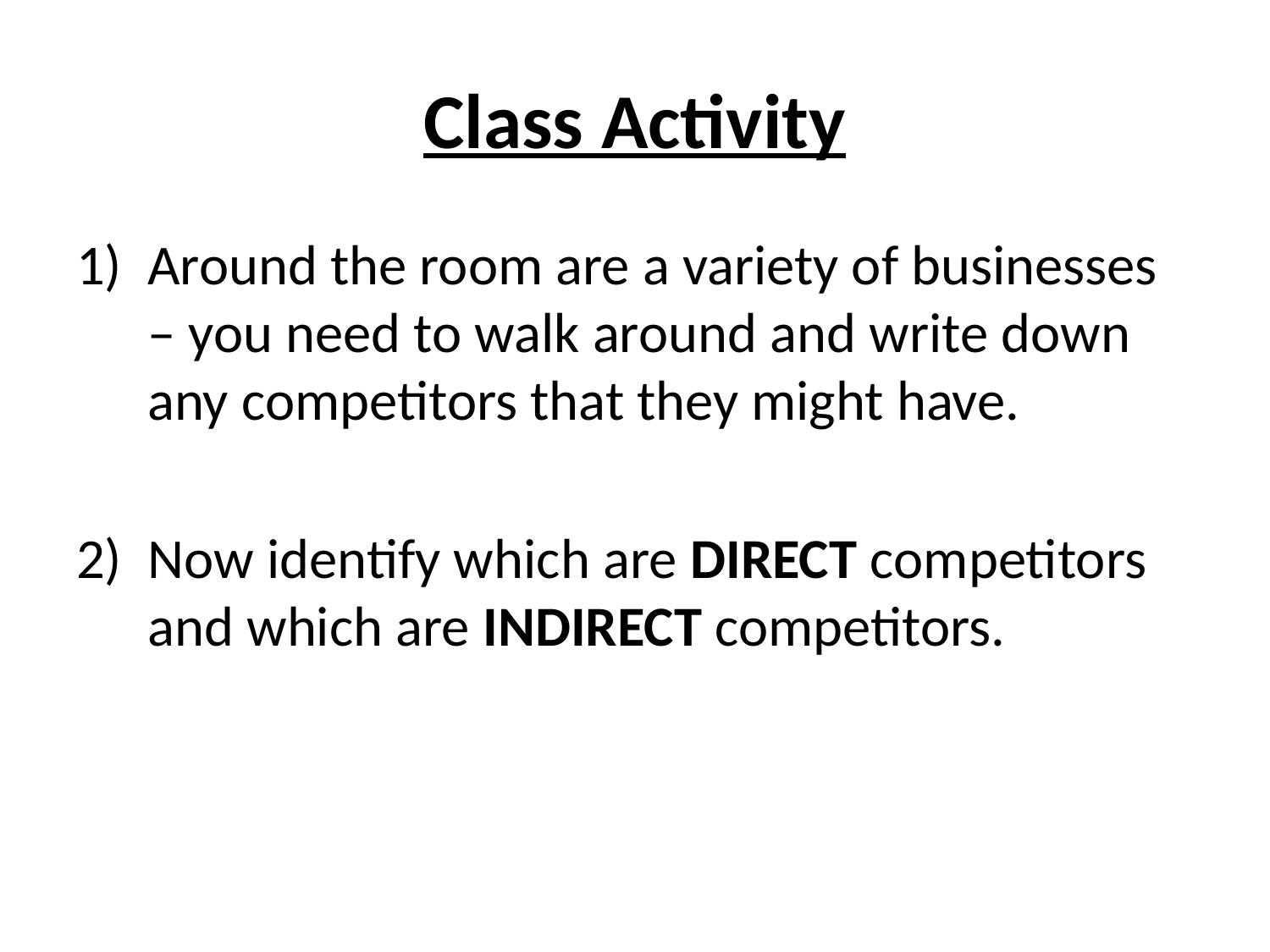

# Class Activity
Around the room are a variety of businesses – you need to walk around and write down any competitors that they might have.

Now identify which are DIRECT competitors and which are INDIRECT competitors.